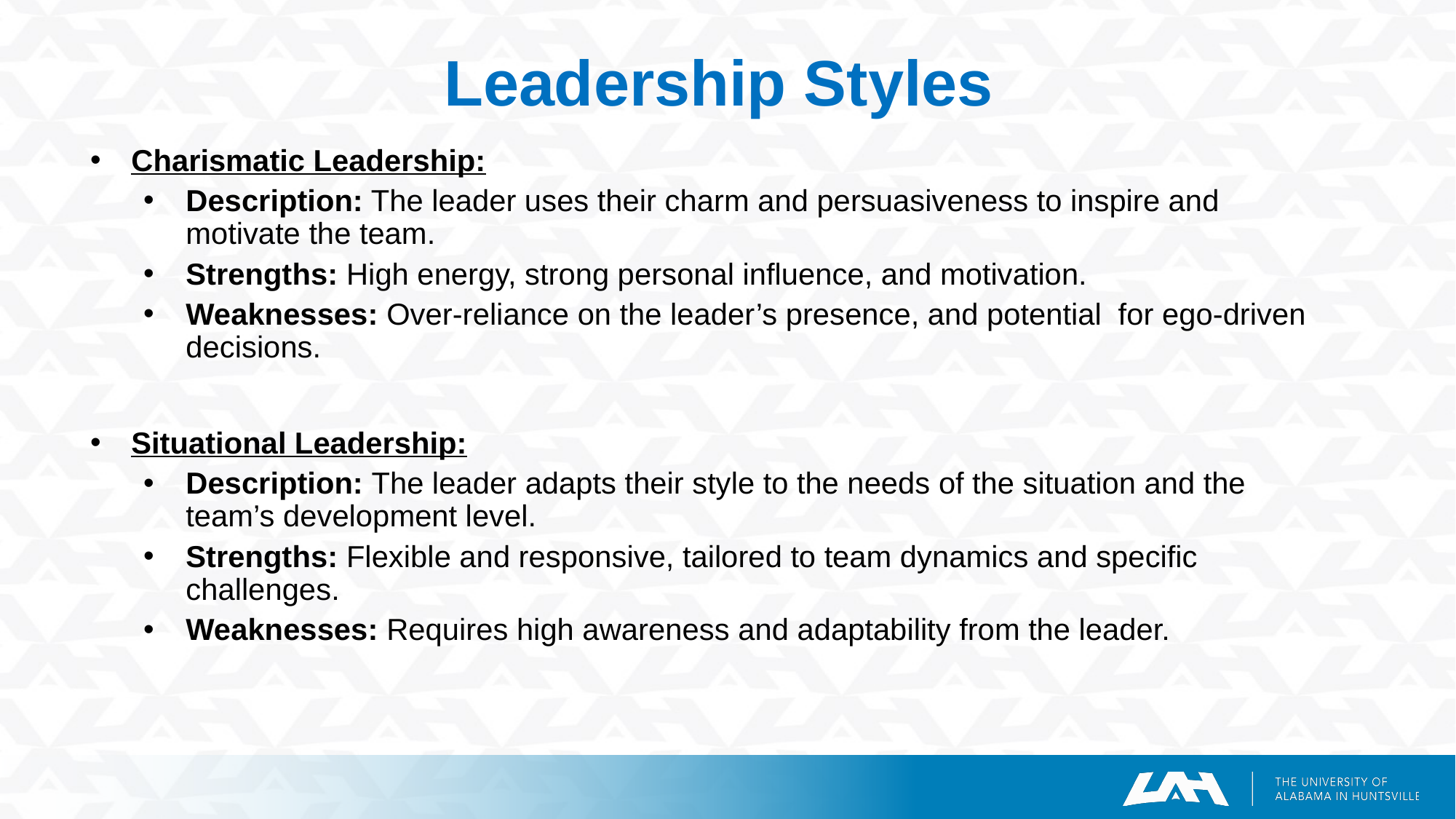

# Leadership Styles
Charismatic Leadership:
Description: The leader uses their charm and persuasiveness to inspire and motivate the team.
Strengths: High energy, strong personal influence, and motivation.
Weaknesses: Over-reliance on the leader’s presence, and potential  for ego-driven decisions.

Situational Leadership:
Description: The leader adapts their style to the needs of the situation and the team’s development level.
Strengths: Flexible and responsive, tailored to team dynamics and specific challenges.
Weaknesses: Requires high awareness and adaptability from the leader.